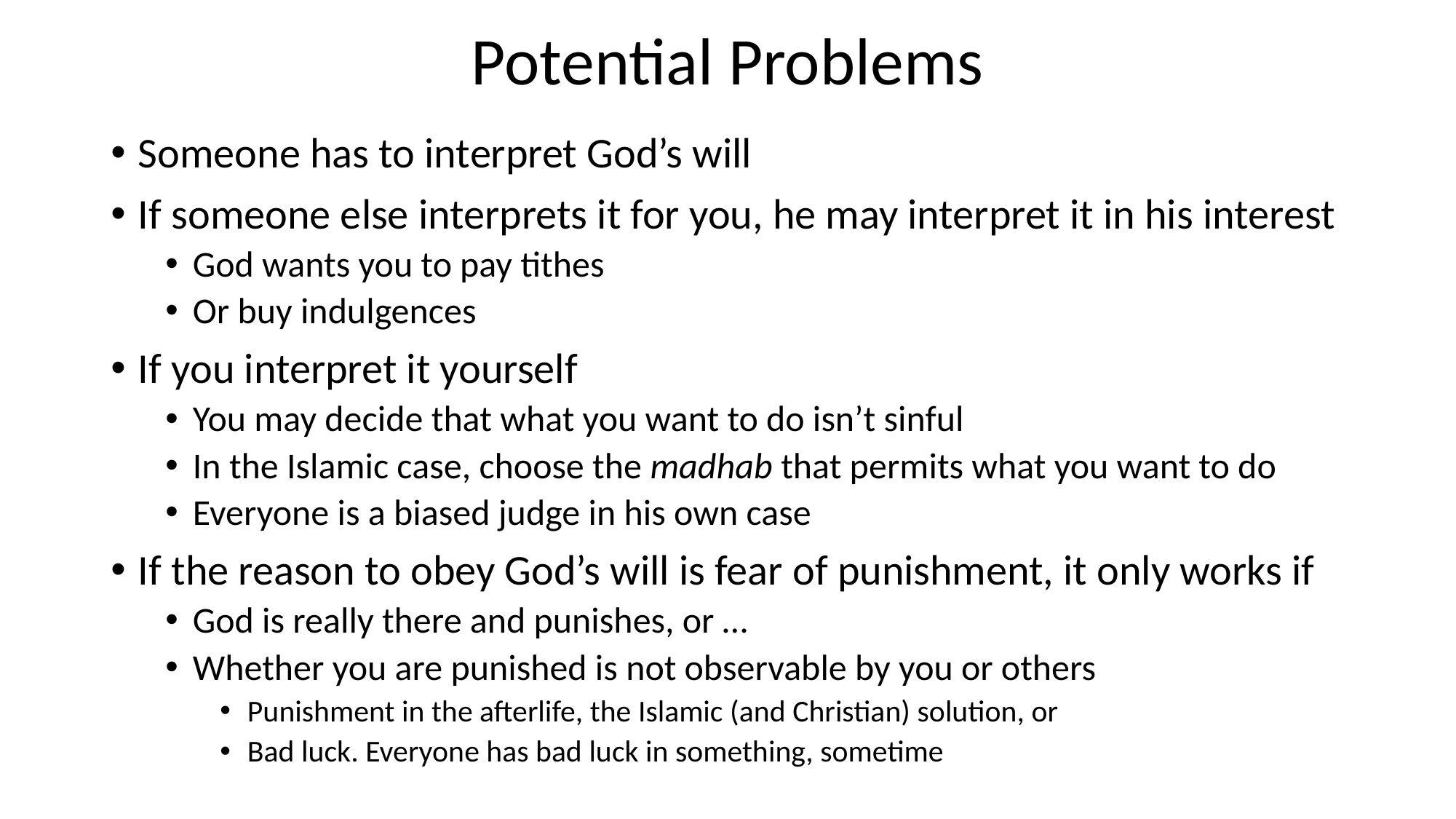

# Potential Problems
Someone has to interpret God’s will
If someone else interprets it for you, he may interpret it in his interest
God wants you to pay tithes
Or buy indulgences
If you interpret it yourself
You may decide that what you want to do isn’t sinful
In the Islamic case, choose the madhab that permits what you want to do
Everyone is a biased judge in his own case
If the reason to obey God’s will is fear of punishment, it only works if
God is really there and punishes, or …
Whether you are punished is not observable by you or others
Punishment in the afterlife, the Islamic (and Christian) solution, or
Bad luck. Everyone has bad luck in something, sometime